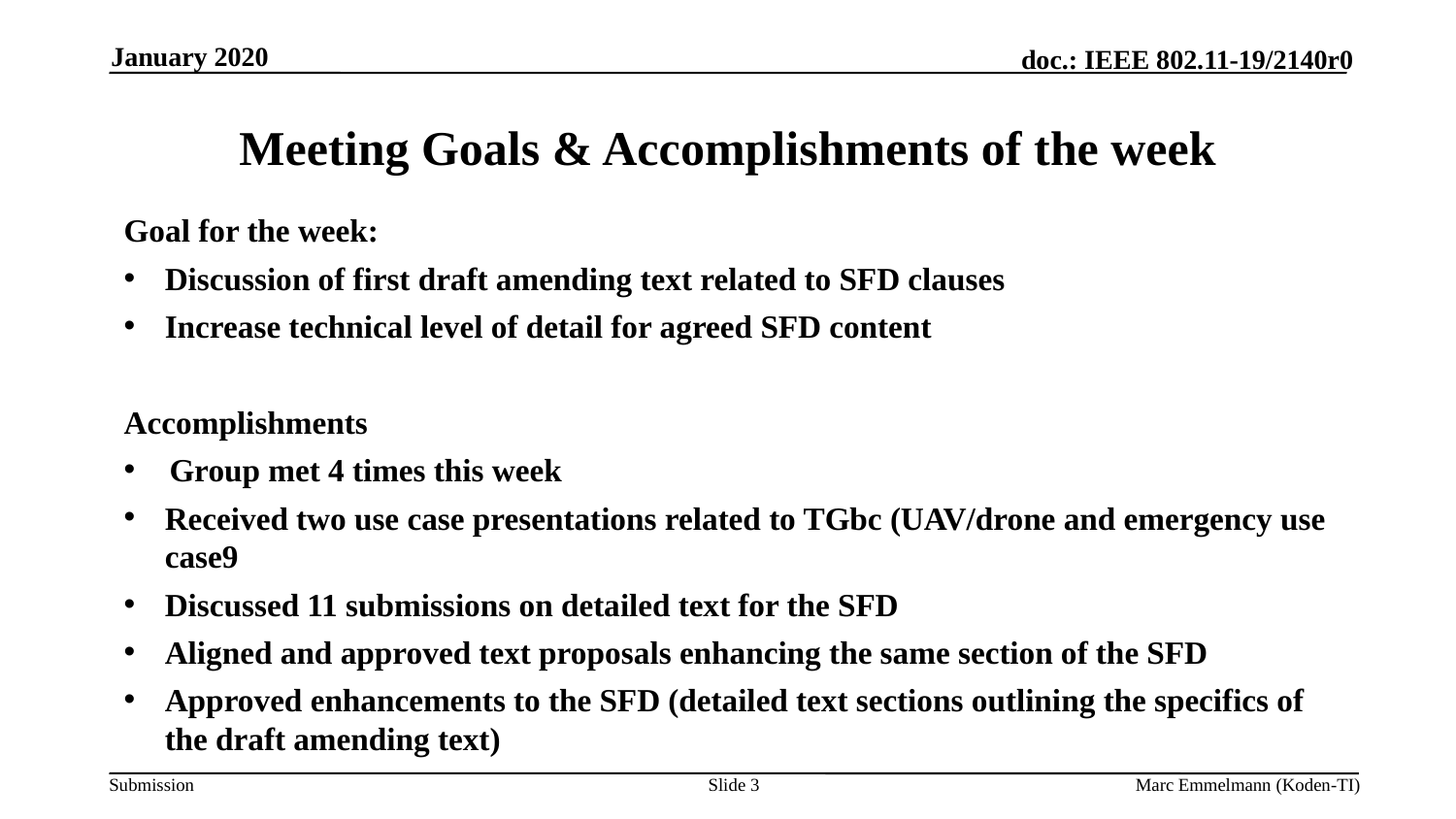

January 2020
# Meeting Goals & Accomplishments of the week
Goal for the week:
Discussion of first draft amending text related to SFD clauses
Increase technical level of detail for agreed SFD content

Accomplishments
Group met 4 times this week
Received two use case presentations related to TGbc (UAV/drone and emergency use case9
Discussed 11 submissions on detailed text for the SFD
Aligned and approved text proposals enhancing the same section of the SFD
Approved enhancements to the SFD (detailed text sections outlining the specifics of the draft amending text)
Slide 3
Marc Emmelmann (Koden-TI)